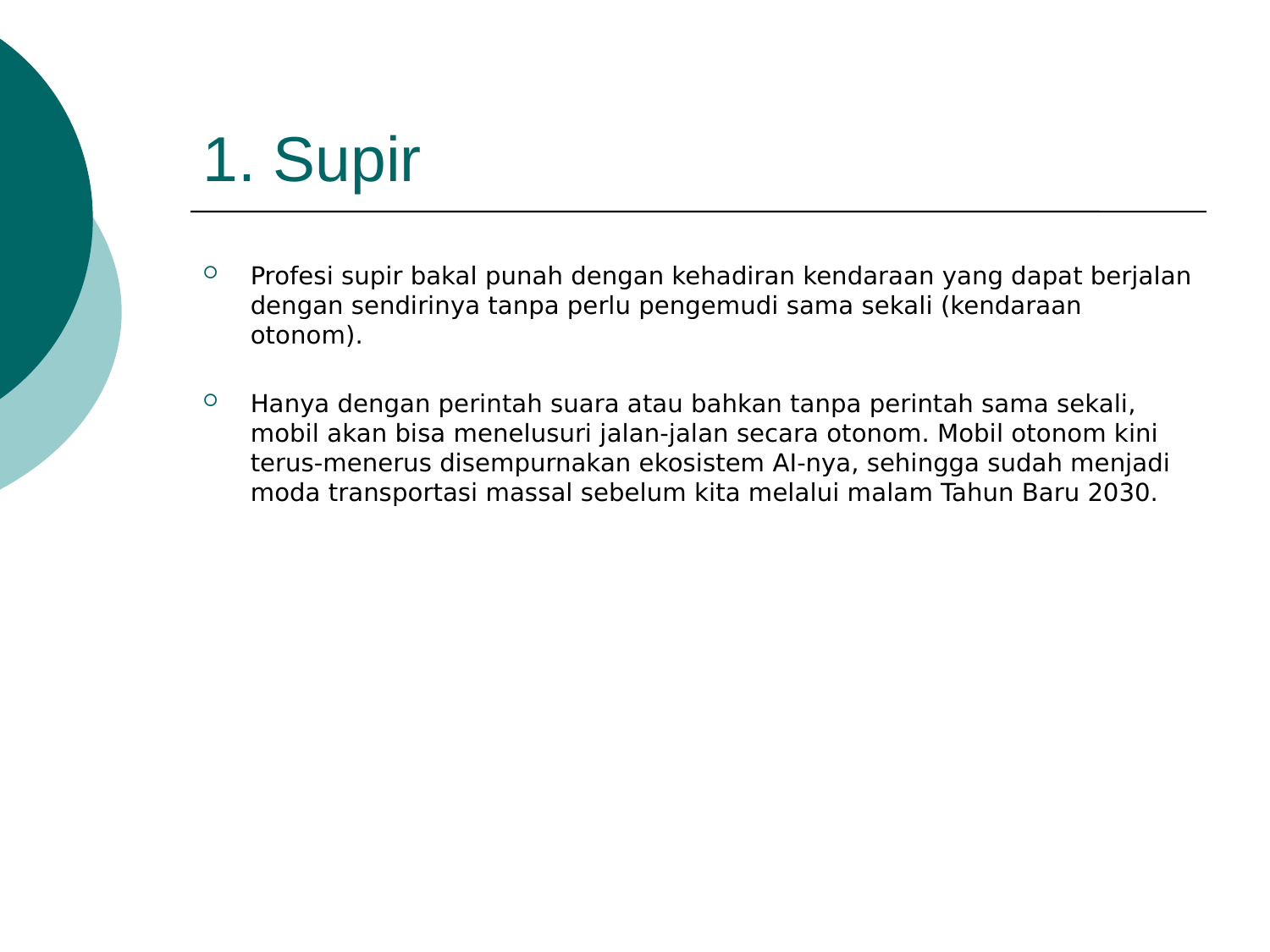

# 1. Supir
Profesi supir bakal punah dengan kehadiran kendaraan yang dapat berjalan dengan sendirinya tanpa perlu pengemudi sama sekali (kendaraan otonom).

Hanya dengan perintah suara atau bahkan tanpa perintah sama sekali, mobil akan bisa menelusuri jalan-jalan secara otonom. Mobil otonom kini terus-menerus disempurnakan ekosistem AI-nya, sehingga sudah menjadi moda transportasi massal sebelum kita melalui malam Tahun Baru 2030.